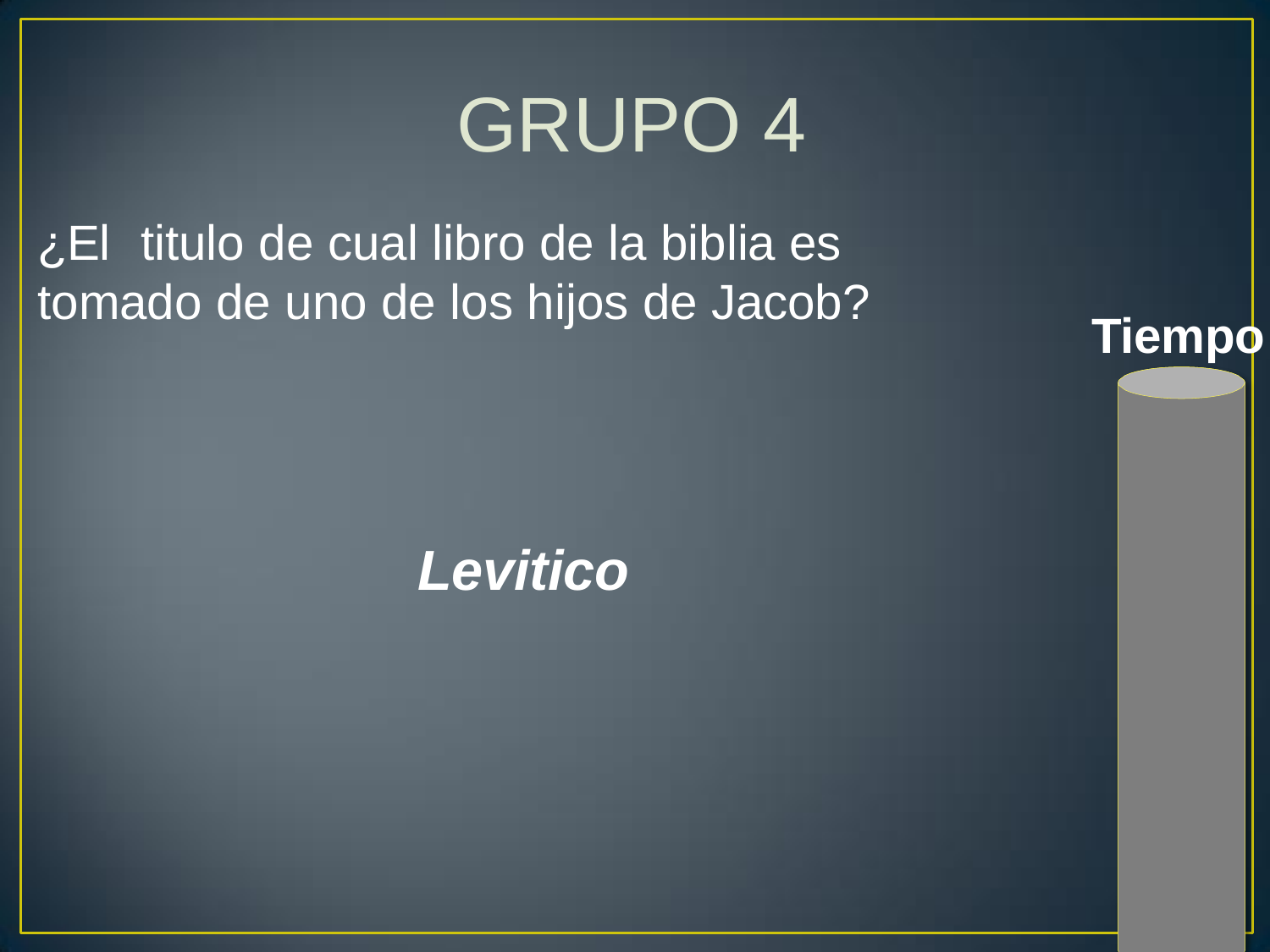

# GRUPO 4
¿El	titulo de cual libro de la biblia es tomado de uno de los hijos de Jacob?
Tiempo
Levitico